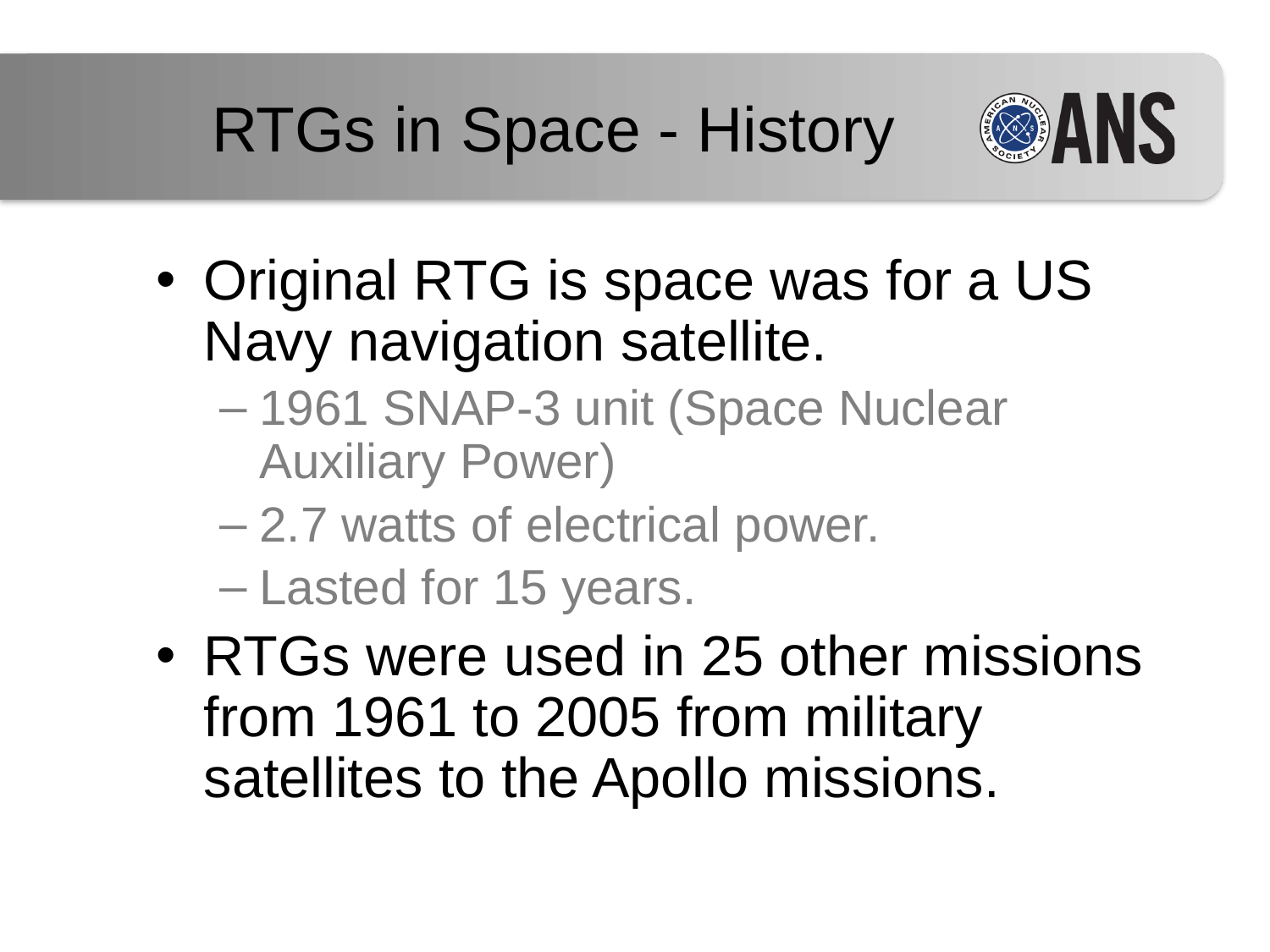

RTGs in Space - History
Original RTG is space was for a US Navy navigation satellite.
1961 SNAP-3 unit (Space Nuclear Auxiliary Power)
2.7 watts of electrical power.
Lasted for 15 years.
RTGs were used in 25 other missions from 1961 to 2005 from military satellites to the Apollo missions.